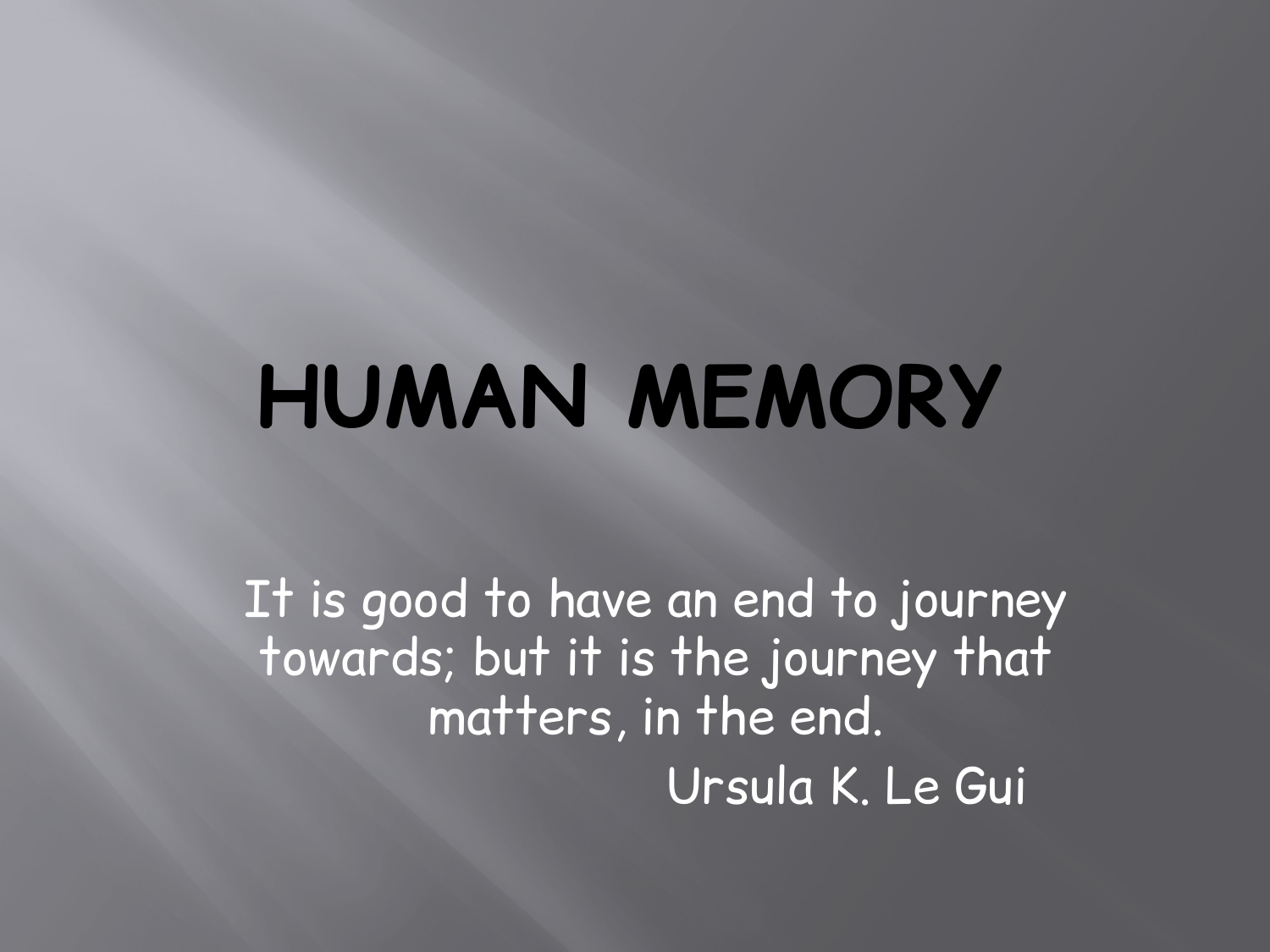

# Human Memory
It is good to have an end to journey towards; but it is the journey that matters, in the end.
			Ursula K. Le Gui